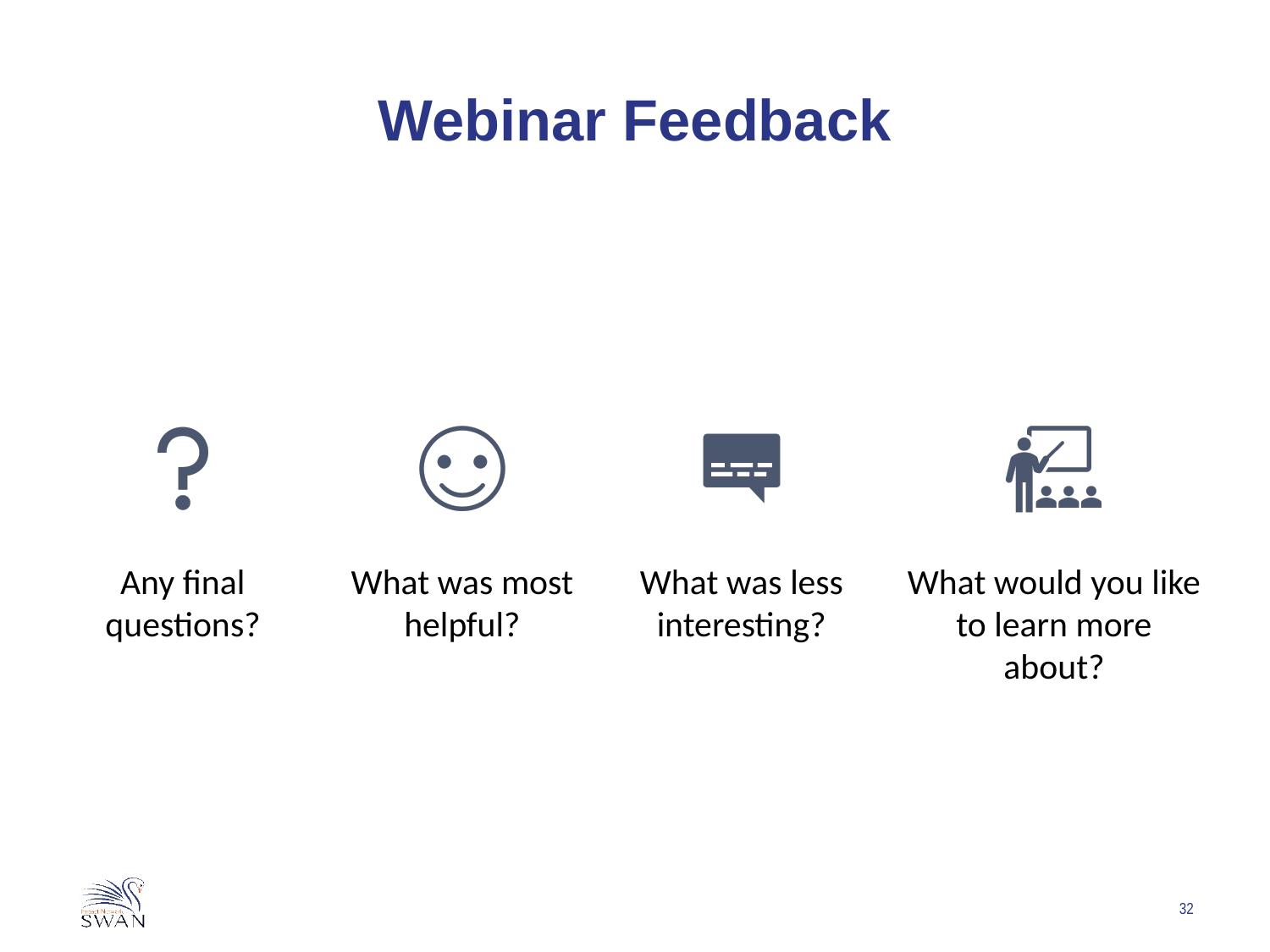

# Webinar Feedback
Any final questions?
What was most helpful?
What was less interesting?
What would you like to learn more about?
32